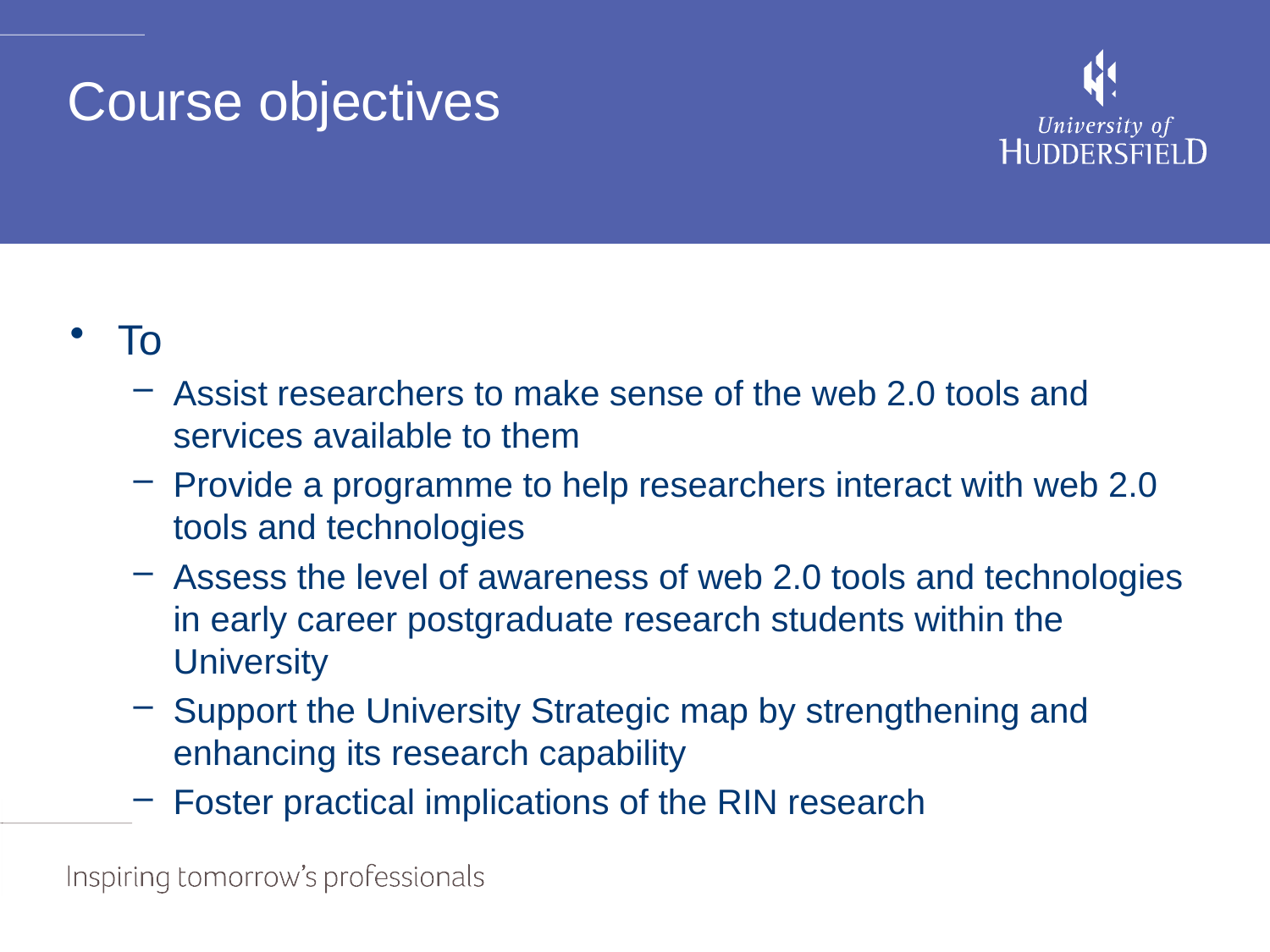

# Course objectives
To
Assist researchers to make sense of the web 2.0 tools and services available to them
Provide a programme to help researchers interact with web 2.0 tools and technologies
Assess the level of awareness of web 2.0 tools and technologies in early career postgraduate research students within the University
Support the University Strategic map by strengthening and enhancing its research capability
Foster practical implications of the RIN research